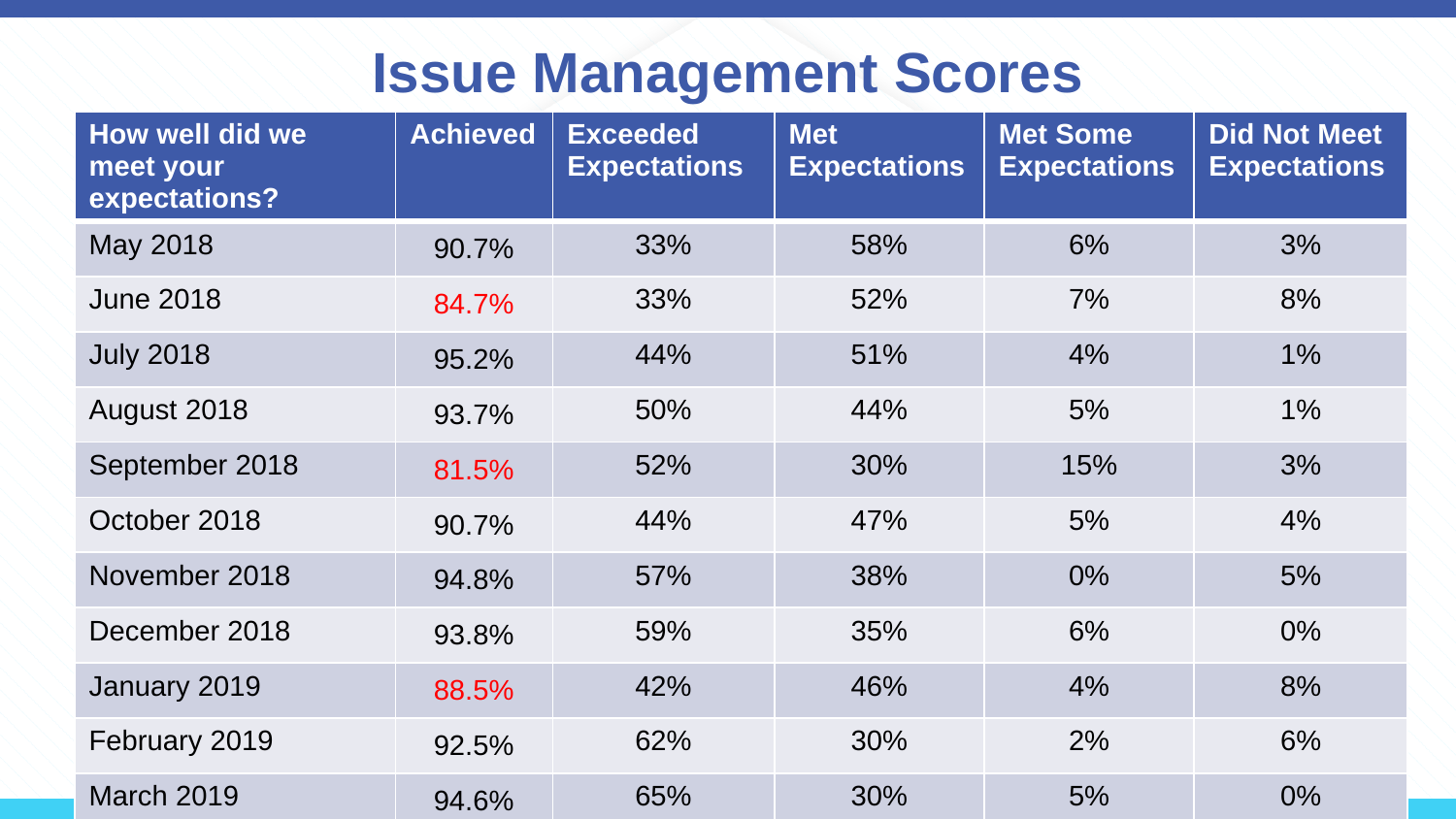

# Issue Management Scores
| How well did we meet your expectations? | Achieved | Exceeded Expectations | Met Expectations | Met Some Expectations | Did Not Meet Expectations |
| --- | --- | --- | --- | --- | --- |
| May 2018 | 90.7% | 33% | 58% | 6% | 3% |
| June 2018 | 84.7% | 33% | 52% | 7% | 8% |
| July 2018 | 95.2% | 44% | 51% | 4% | 1% |
| August 2018 | 93.7% | 50% | 44% | 5% | 1% |
| September 2018 | 81.5% | 52% | 30% | 15% | 3% |
| October 2018 | 90.7% | 44% | 47% | 5% | 4% |
| November 2018 | 94.8% | 57% | 38% | 0% | 5% |
| December 2018 | 93.8% | 59% | 35% | 6% | 0% |
| January 2019 | 88.5% | 42% | 46% | 4% | 8% |
| February 2019 | 92.5% | 62% | 30% | 2% | 6% |
| March 2019 | 94.6% | 65% | 30% | 5% | 0% |